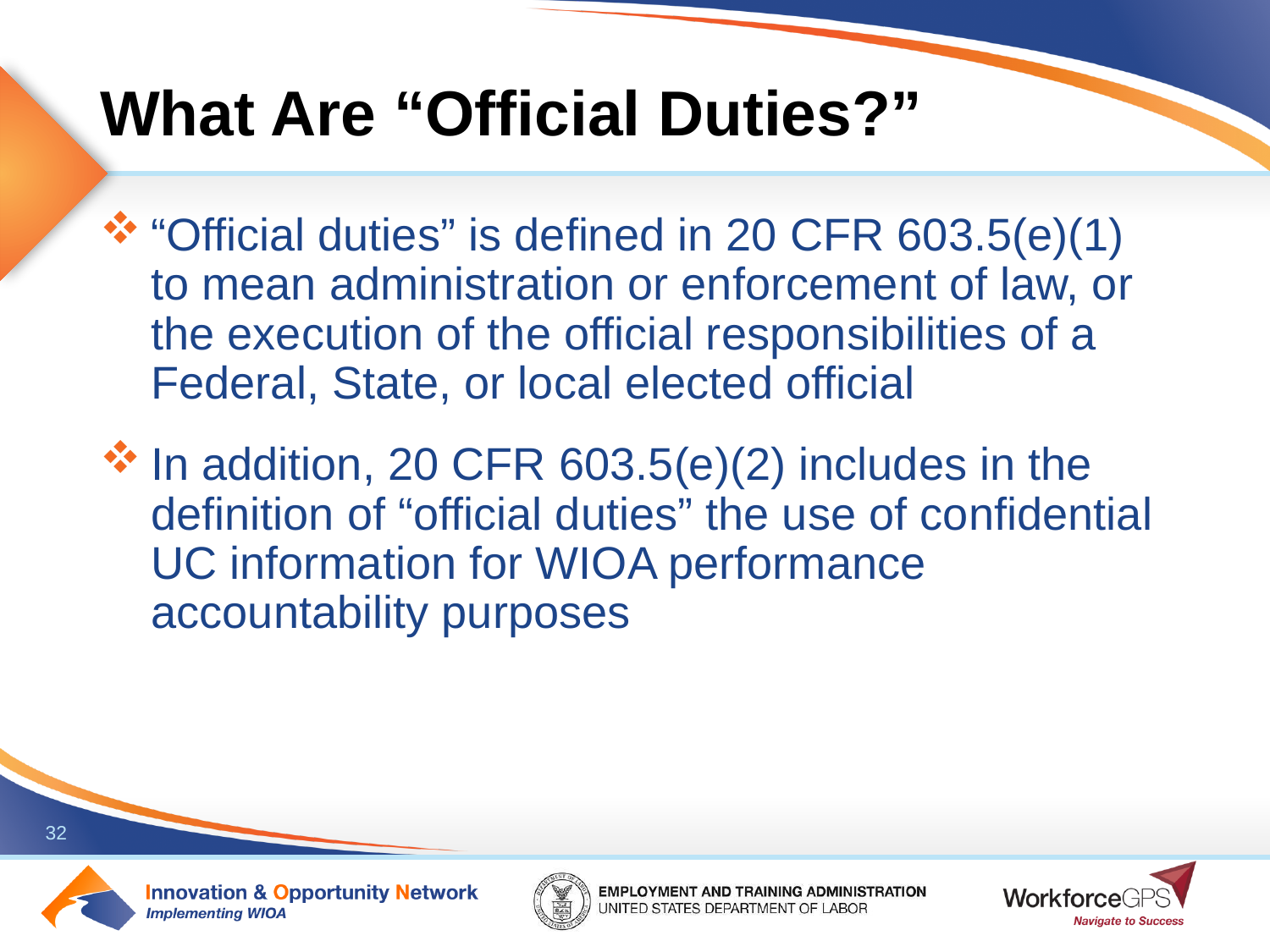

# What Are “Official Duties?”
“Official duties” is defined in 20 CFR 603.5(e)(1) to mean administration or enforcement of law, or the execution of the official responsibilities of a Federal, State, or local elected official
In addition, 20 CFR 603.5(e)(2) includes in the definition of “official duties” the use of confidential UC information for WIOA performance accountability purposes